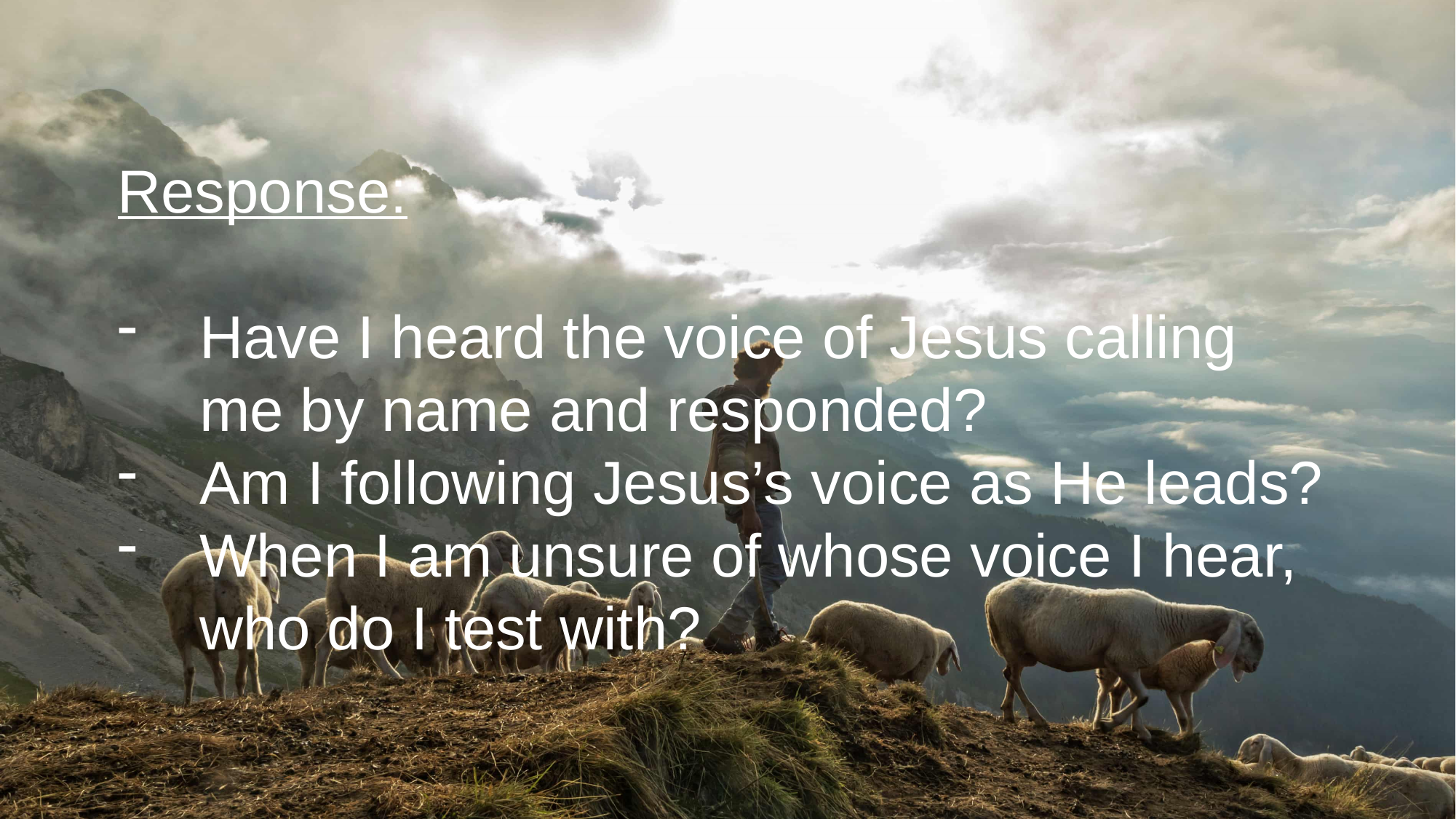

Response:

Have I heard the voice of Jesus calling me by name and responded?
Am I following Jesus’s voice as He leads?
When I am unsure of whose voice I hear, who do I test with?